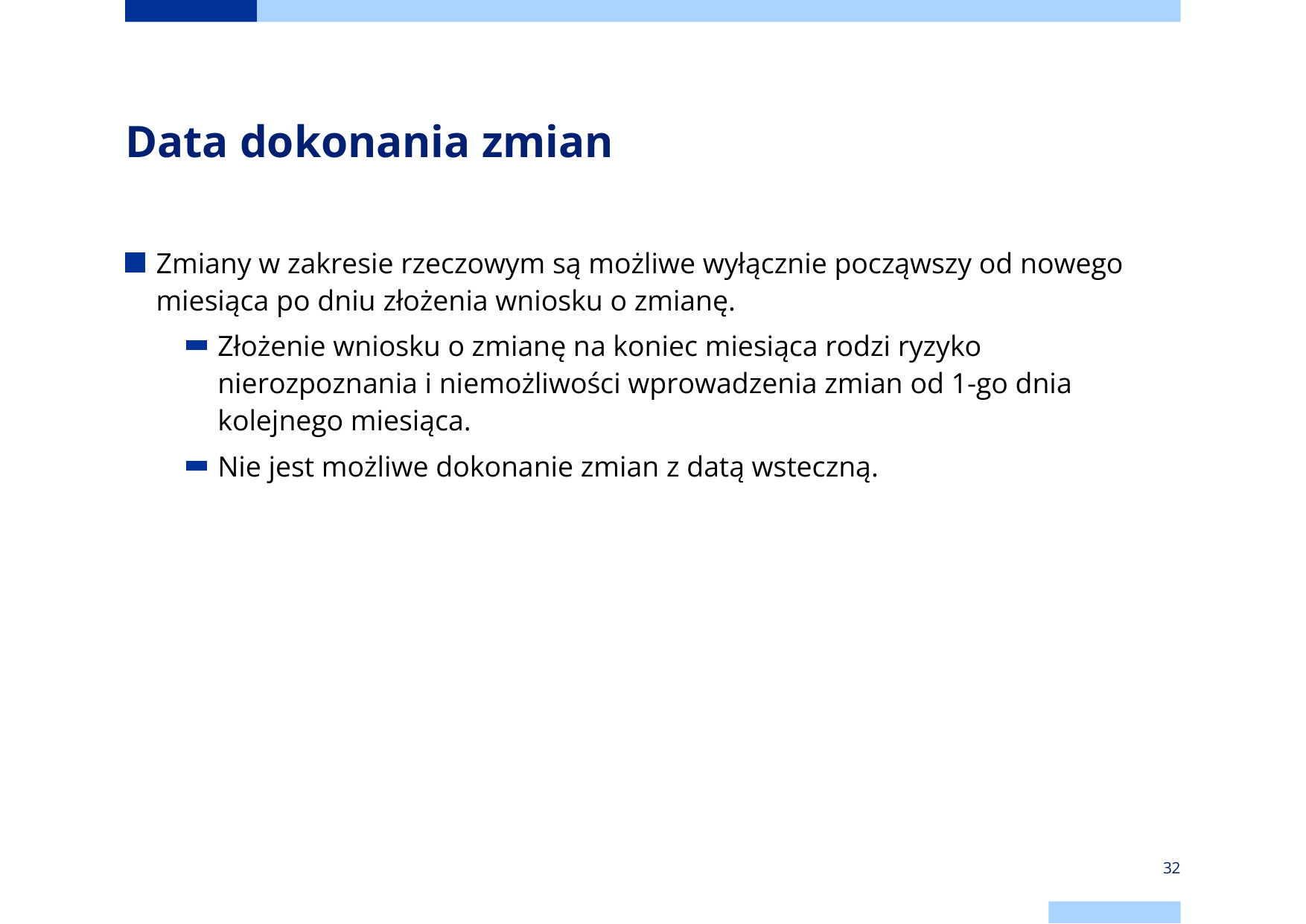

# Data dokonania zmian
Zmiany w zakresie rzeczowym są możliwe wyłącznie począwszy od nowego miesiąca po dniu złożenia wniosku o zmianę.
Złożenie wniosku o zmianę na koniec miesiąca rodzi ryzyko nierozpoznania i niemożliwości wprowadzenia zmian od 1-go dnia kolejnego miesiąca.
Nie jest możliwe dokonanie zmian z datą wsteczną.
32